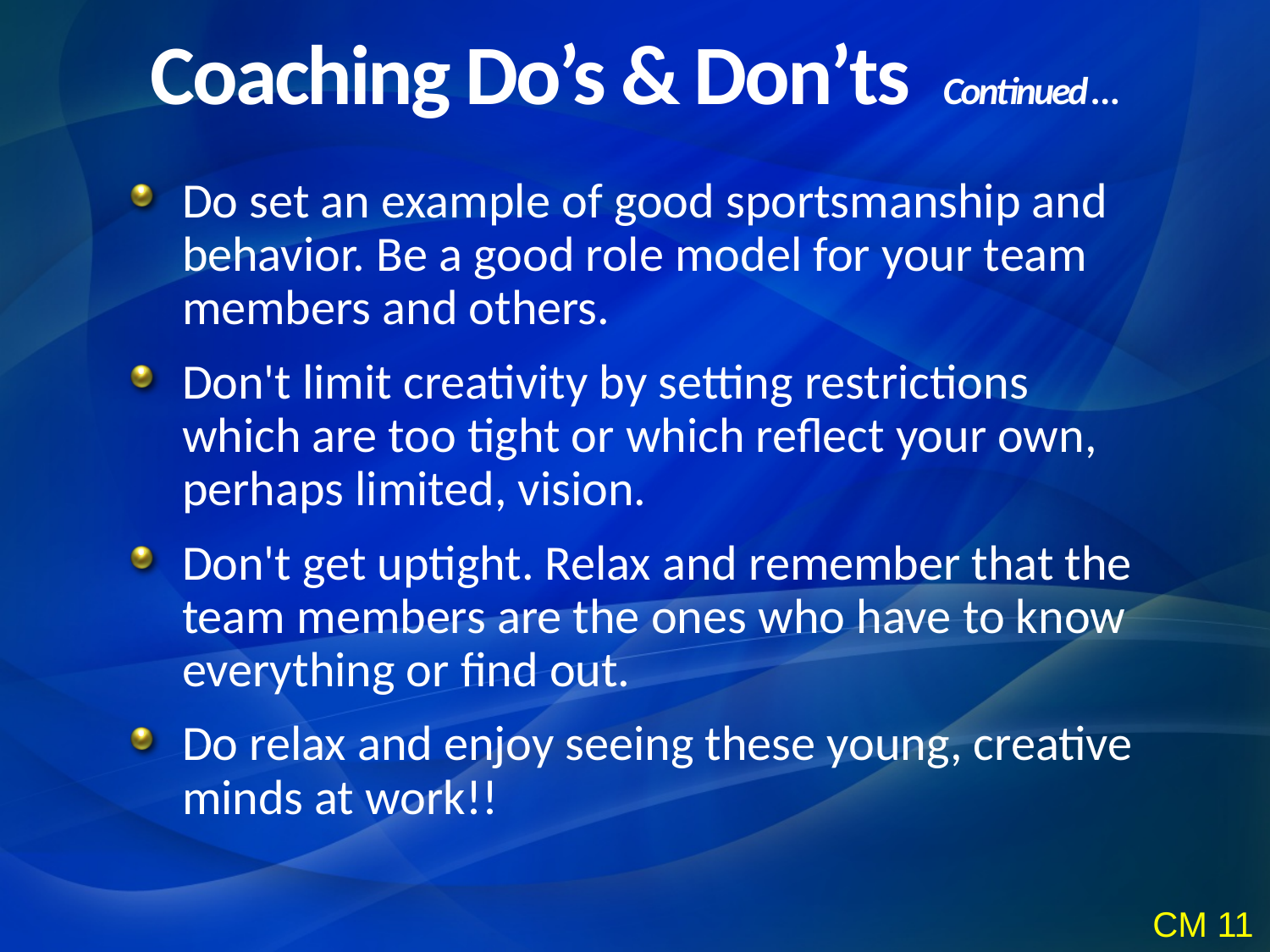

Coaching Do’s & Don’ts  Continued …
Do set an example of good sportsmanship and behavior. Be a good role model for your team members and others.
Don't limit creativity by setting restrictions which are too tight or which reflect your own, perhaps limited, vision.
Don't get uptight. Relax and remember that the team members are the ones who have to know everything or find out.
Do relax and enjoy seeing these young, creative minds at work!!
CM 11